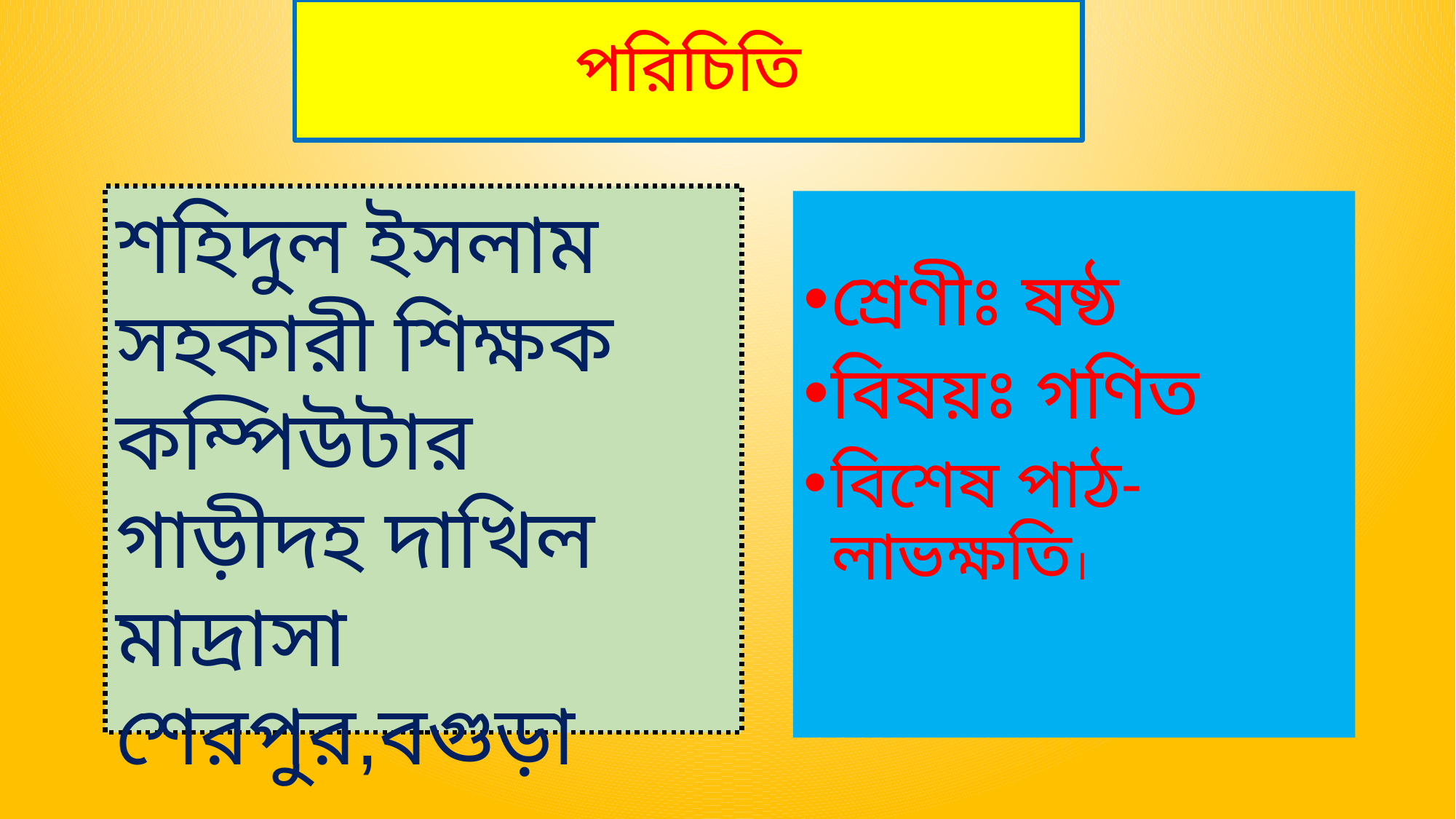

# পরিচিতি
শহিদুল ইসলাম
সহকারী শিক্ষক কম্পিউটার
গাড়ীদহ দাখিল মাদ্রাসা শেরপুর,বগুড়া

শ্রেণীঃ ষষ্ঠ
বিষয়ঃ গণিত
বিশেষ পাঠ-লাভক্ষতি।